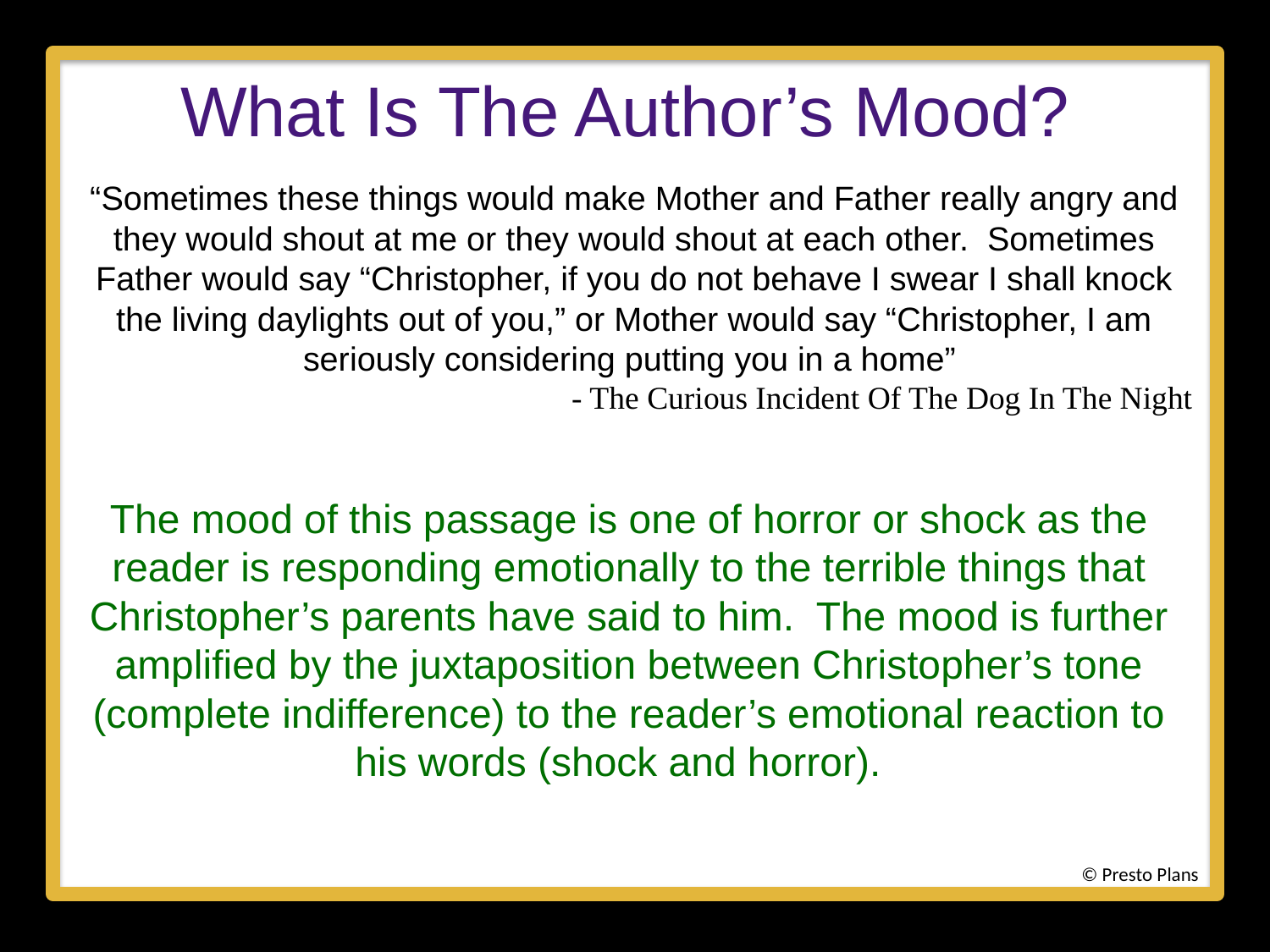

What Is The Author’s Mood?
“Sometimes these things would make Mother and Father really angry and they would shout at me or they would shout at each other.  Sometimes Father would say “Christopher, if you do not behave I swear I shall knock the living daylights out of you,” or Mother would say “Christopher, I am seriously considering putting you in a home”
- The Curious Incident Of The Dog In The Night
The mood of this passage is one of horror or shock as the reader is responding emotionally to the terrible things that Christopher’s parents have said to him.  The mood is further amplified by the juxtaposition between Christopher’s tone (complete indifference) to the reader’s emotional reaction to his words (shock and horror).
© Presto Plans